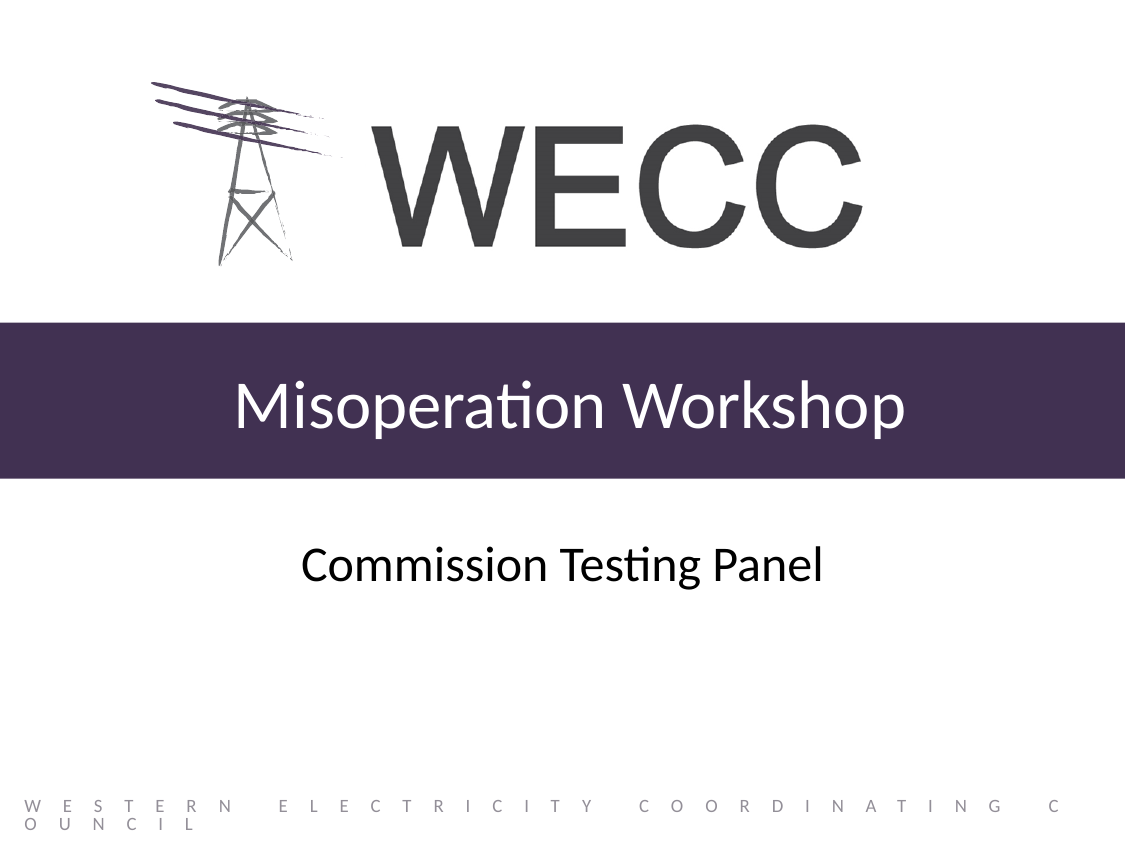

# Misoperation Workshop
Commission Testing Panel
Western Electricity Coordinating Council